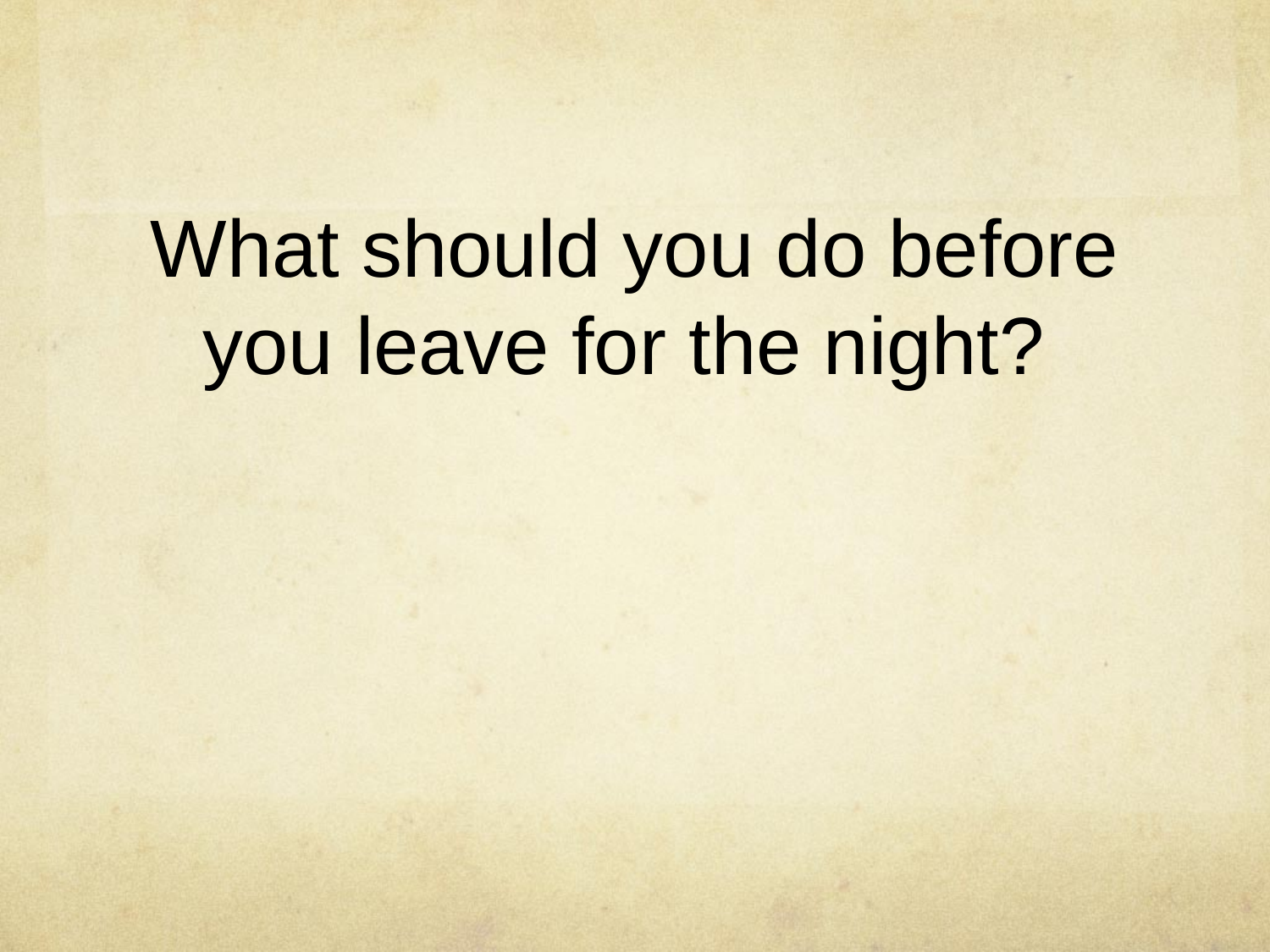

# What should you do before you leave for the night?